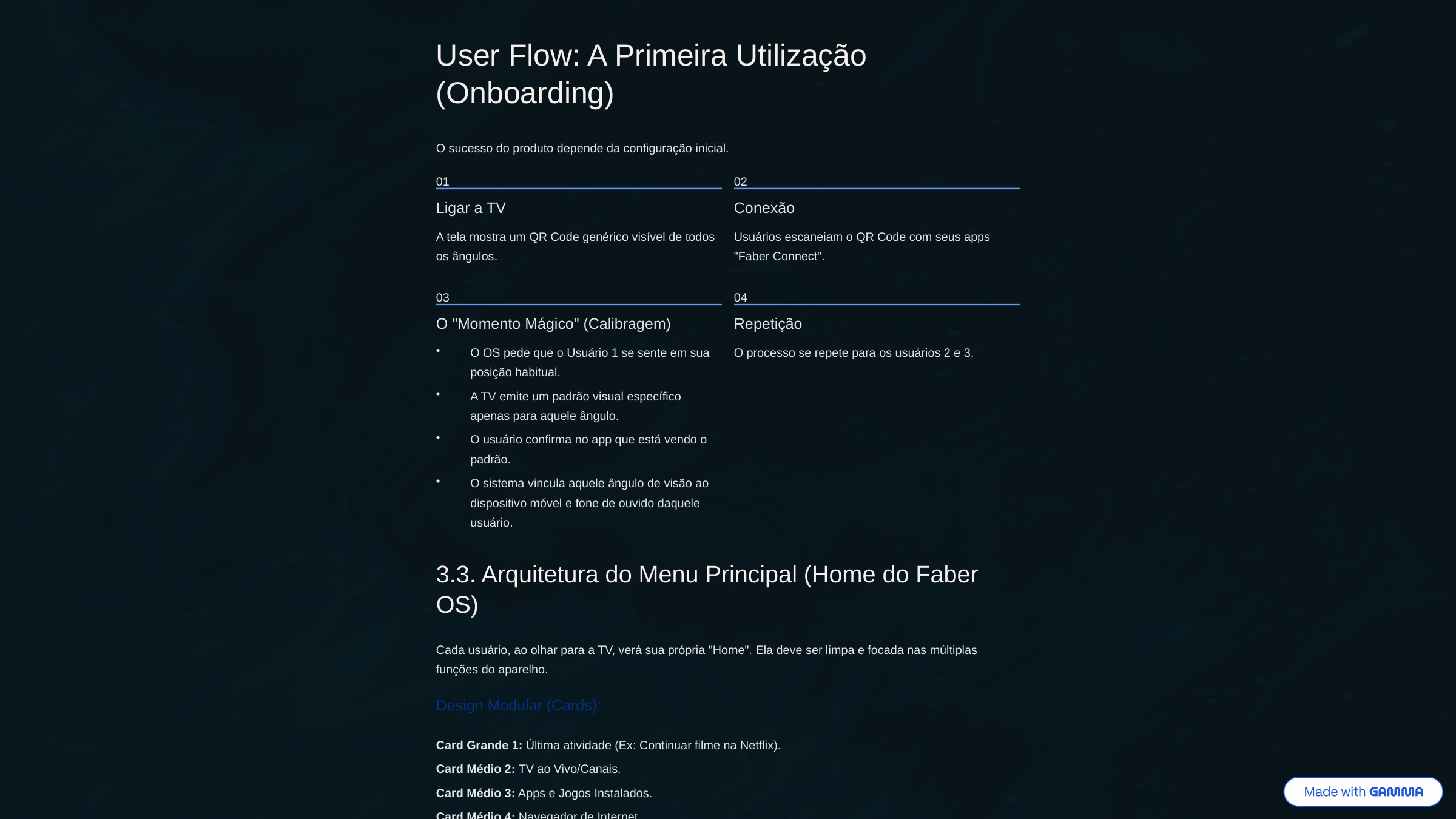

User Flow: A Primeira Utilização (Onboarding)
O sucesso do produto depende da configuração inicial.
01
02

Ligar a TV
Conexão
A tela mostra um QR Code genérico visível de todos os ângulos.
Usuários escaneiam o QR Code com seus apps "Faber Connect".
03
04

O "Momento Mágico" (Calibragem)
Repetição
O OS pede que o Usuário 1 se sente em sua posição habitual.
O processo se repete para os usuários 2 e 3.
A TV emite um padrão visual específico apenas para aquele ângulo.
O usuário confirma no app que está vendo o padrão.
O sistema vincula aquele ângulo de visão ao dispositivo móvel e fone de ouvido daquele usuário.
3.3. Arquitetura do Menu Principal (Home do Faber OS)
Cada usuário, ao olhar para a TV, verá sua própria "Home". Ela deve ser limpa e focada nas múltiplas funções do aparelho.
Design Modular (Cards):
Card Grande 1: Última atividade (Ex: Continuar filme na Netflix).
Card Médio 2: TV ao Vivo/Canais.
Card Médio 3: Apps e Jogos Instalados.
Card Médio 4: Navegador de Internet.